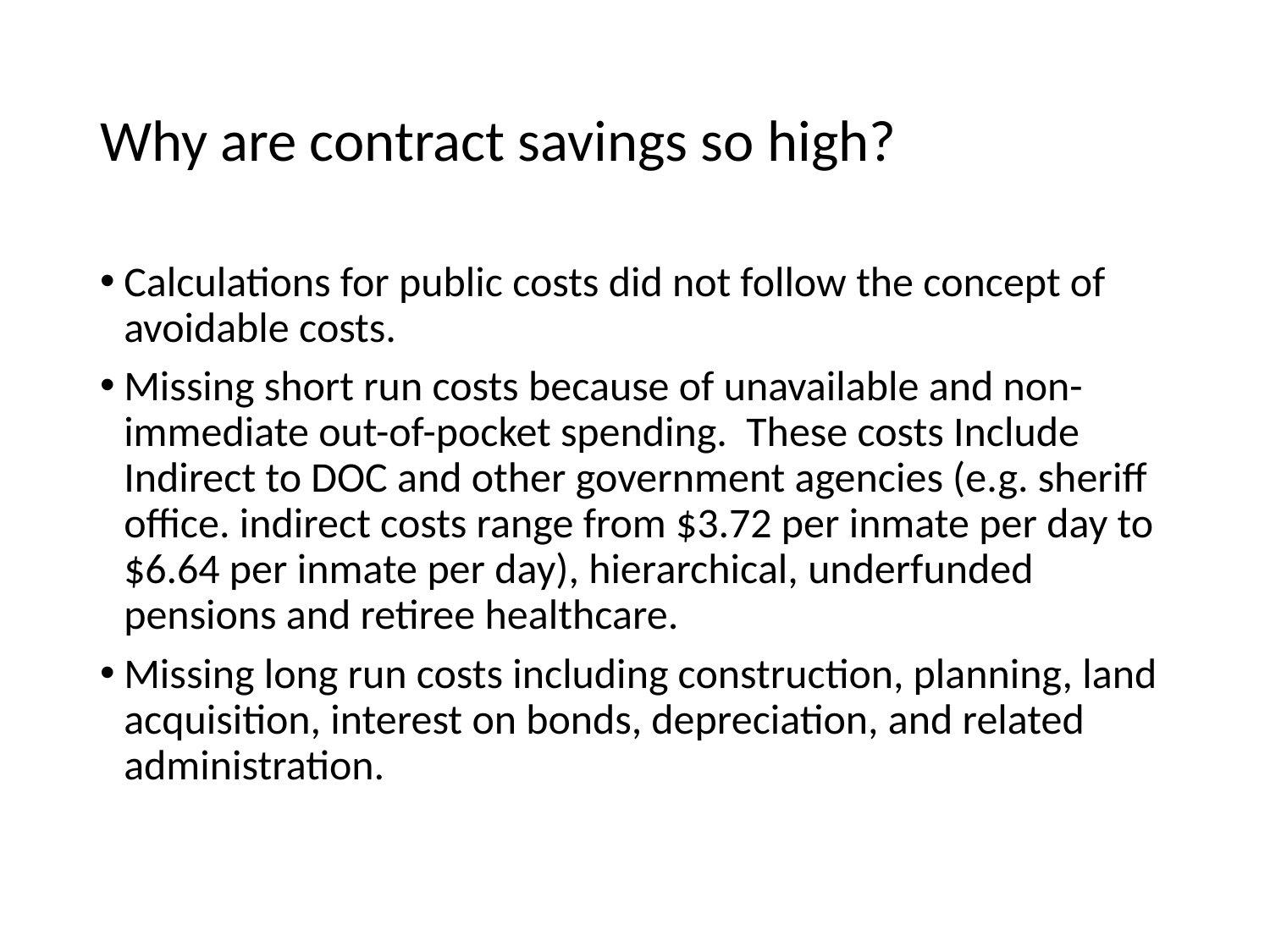

# Why are contract savings so high?
Calculations for public costs did not follow the concept of avoidable costs.
Missing short run costs because of unavailable and non-immediate out-of-pocket spending.  These costs Include Indirect to DOC and other government agencies (e.g. sheriff office. indirect costs range from $3.72 per inmate per day to $6.64 per inmate per day), hierarchical, underfunded pensions and retiree healthcare.
Missing long run costs including construction, planning, land acquisition, interest on bonds, depreciation, and related administration.